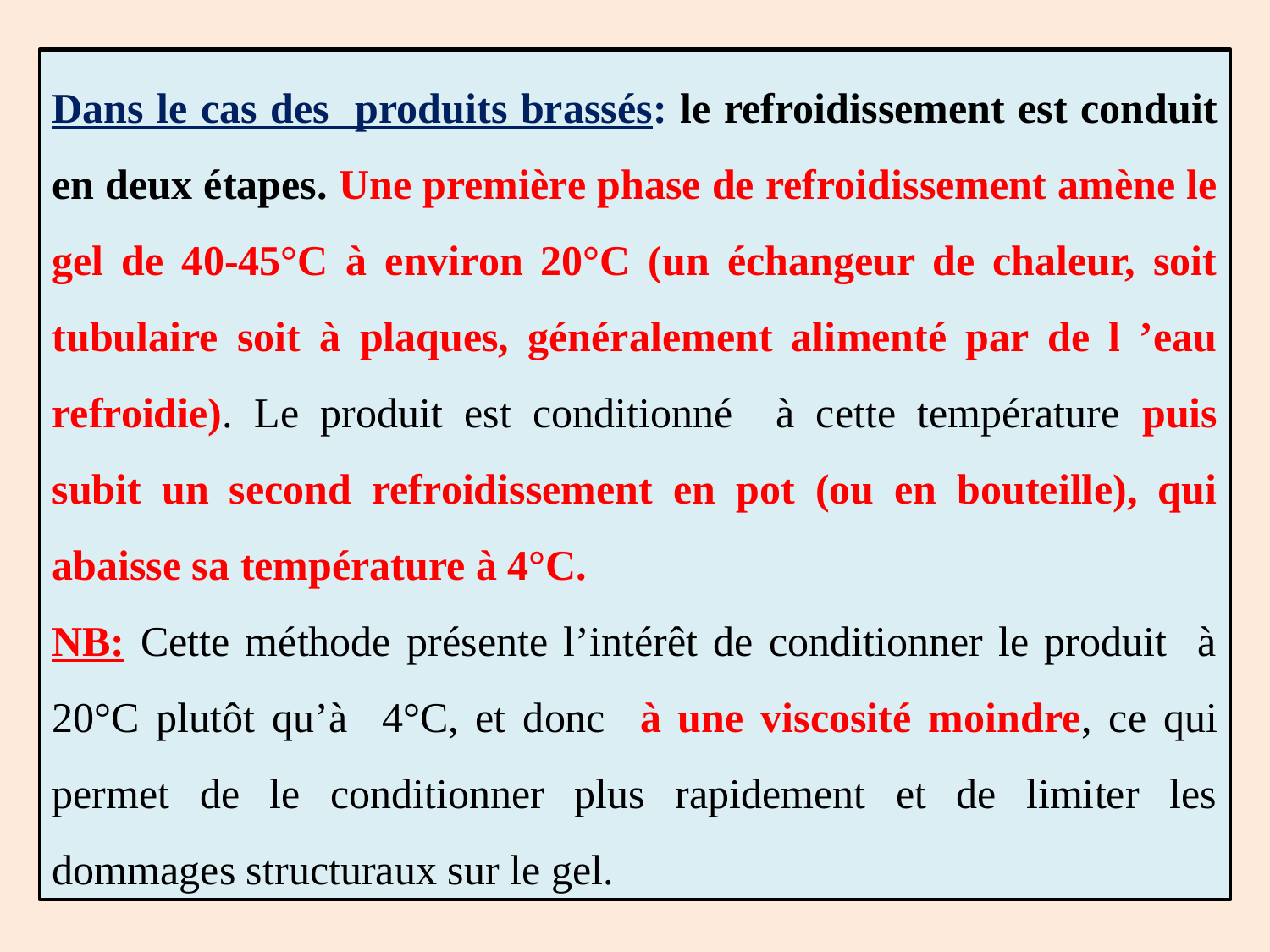

Dans le cas des  produits brassés: le refroidissement est conduit en deux étapes. Une première phase de refroidissement amène le gel de 40-45°C à environ 20°C (un échangeur de chaleur, soit tubulaire soit à plaques, généralement alimenté par de l ’eau refroidie). Le produit est conditionné  à cette température puis subit un second refroidissement en pot (ou en bouteille), qui abaisse sa température à 4°C.
NB: Cette méthode présente l’intérêt de conditionner le produit  à 20°C plutôt qu’à  4°C, et donc  à une viscosité moindre, ce qui permet de le conditionner plus rapidement et de limiter les dommages structuraux sur le gel.